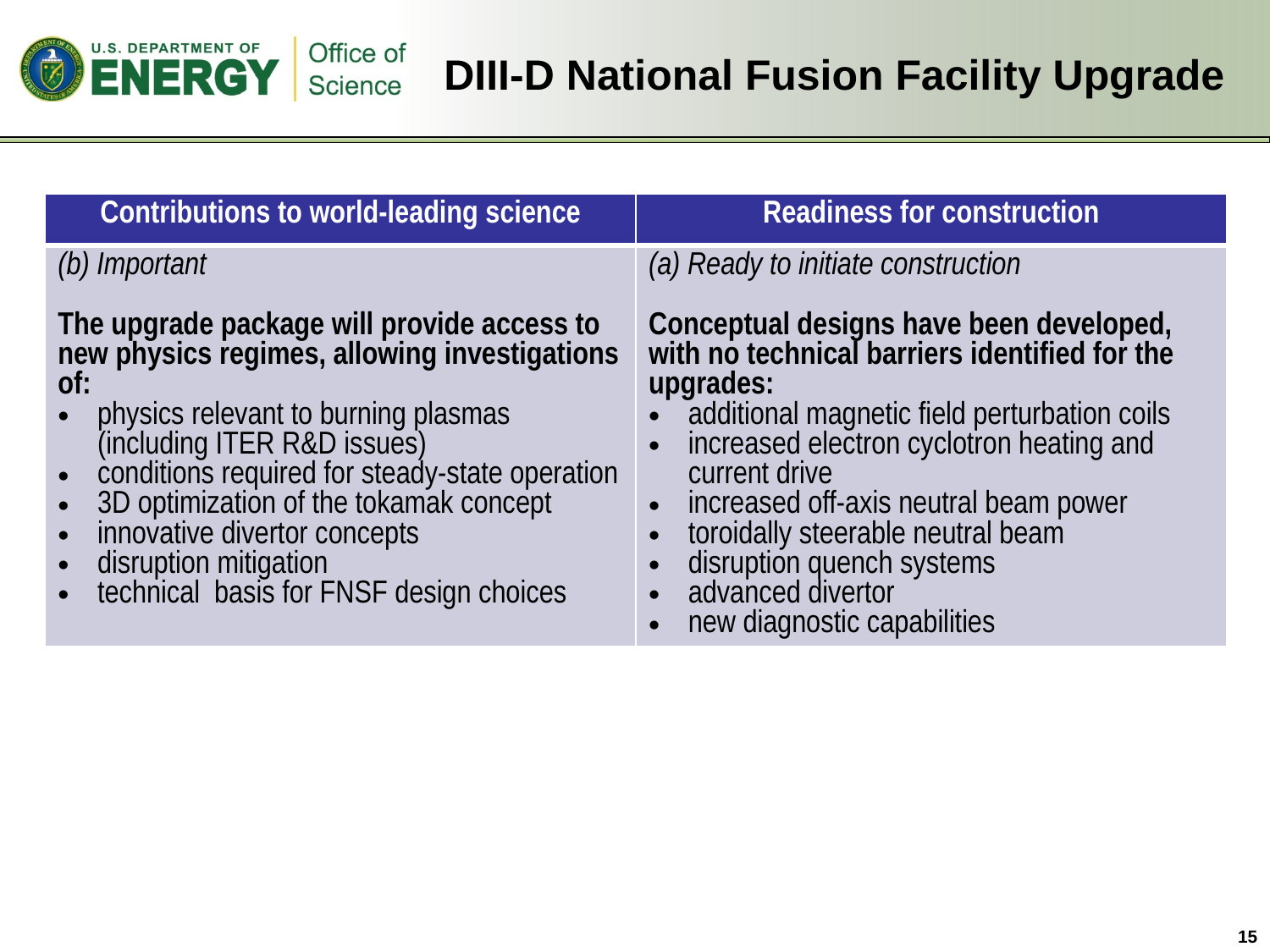

# DIII-D National Fusion Facility Upgrade
| Contributions to world-leading science | Readiness for construction |
| --- | --- |
| (b) Important The upgrade package will provide access to new physics regimes, allowing investigations of: physics relevant to burning plasmas (including ITER R&D issues) conditions required for steady-state operation 3D optimization of the tokamak concept innovative divertor concepts disruption mitigation technical basis for FNSF design choices | (a) Ready to initiate construction Conceptual designs have been developed, with no technical barriers identified for the upgrades: additional magnetic field perturbation coils increased electron cyclotron heating and current drive increased off-axis neutral beam power toroidally steerable neutral beam disruption quench systems advanced divertor new diagnostic capabilities |
15